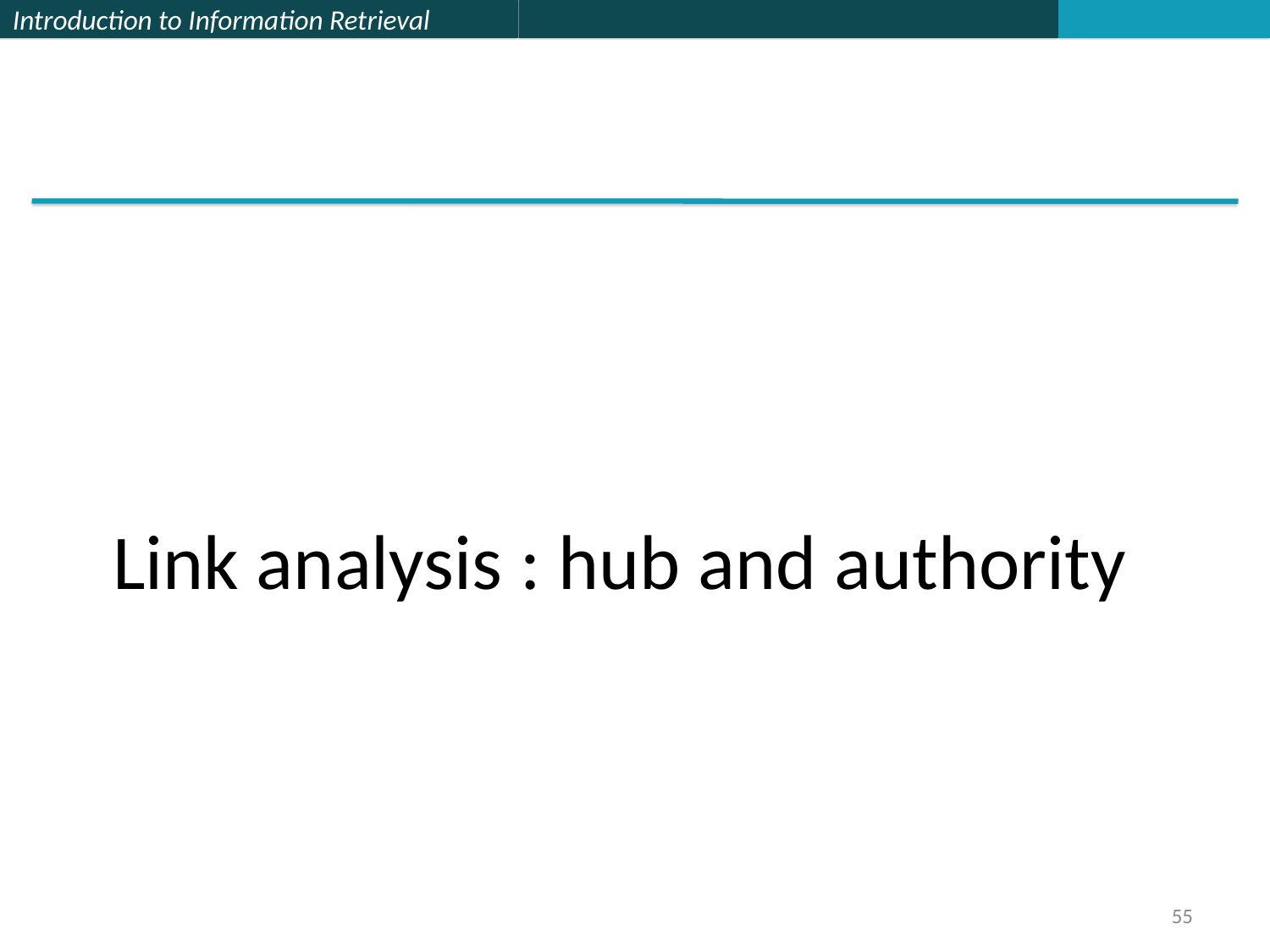

Link analysis : hub and authority
55